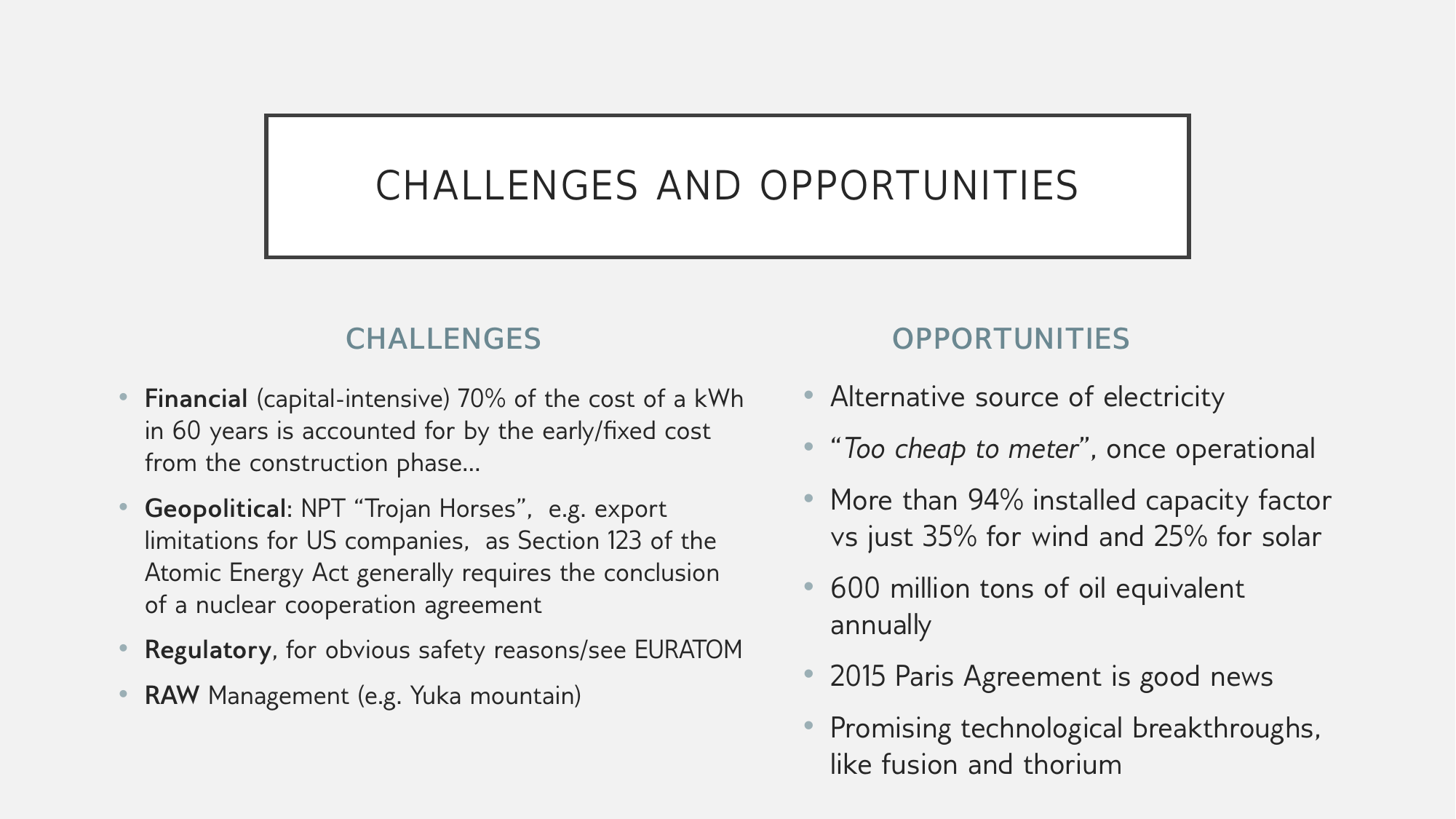

# Challenges and opportunities
challenges
opportunities
Alternative source of electricity
“Too cheap to meter”, once operational
More than 94% installed capacity factor vs just 35% for wind and 25% for solar
600 million tons of oil equivalent annually
2015 Paris Agreement is good news
Promising technological breakthroughs, like fusion and thorium
Financial (capital-intensive) 70% of the cost of a kWh in 60 years is accounted for by the early/fixed cost from the construction phase…
Geopolitical: NPT “Trojan Horses”,  e.g. export limitations for US companies,  as Section 123 of the Atomic Energy Act generally requires the conclusion of a nuclear cooperation agreement
Regulatory, for obvious safety reasons/see EURATOM
RAW Management (e.g. Yuka mountain)